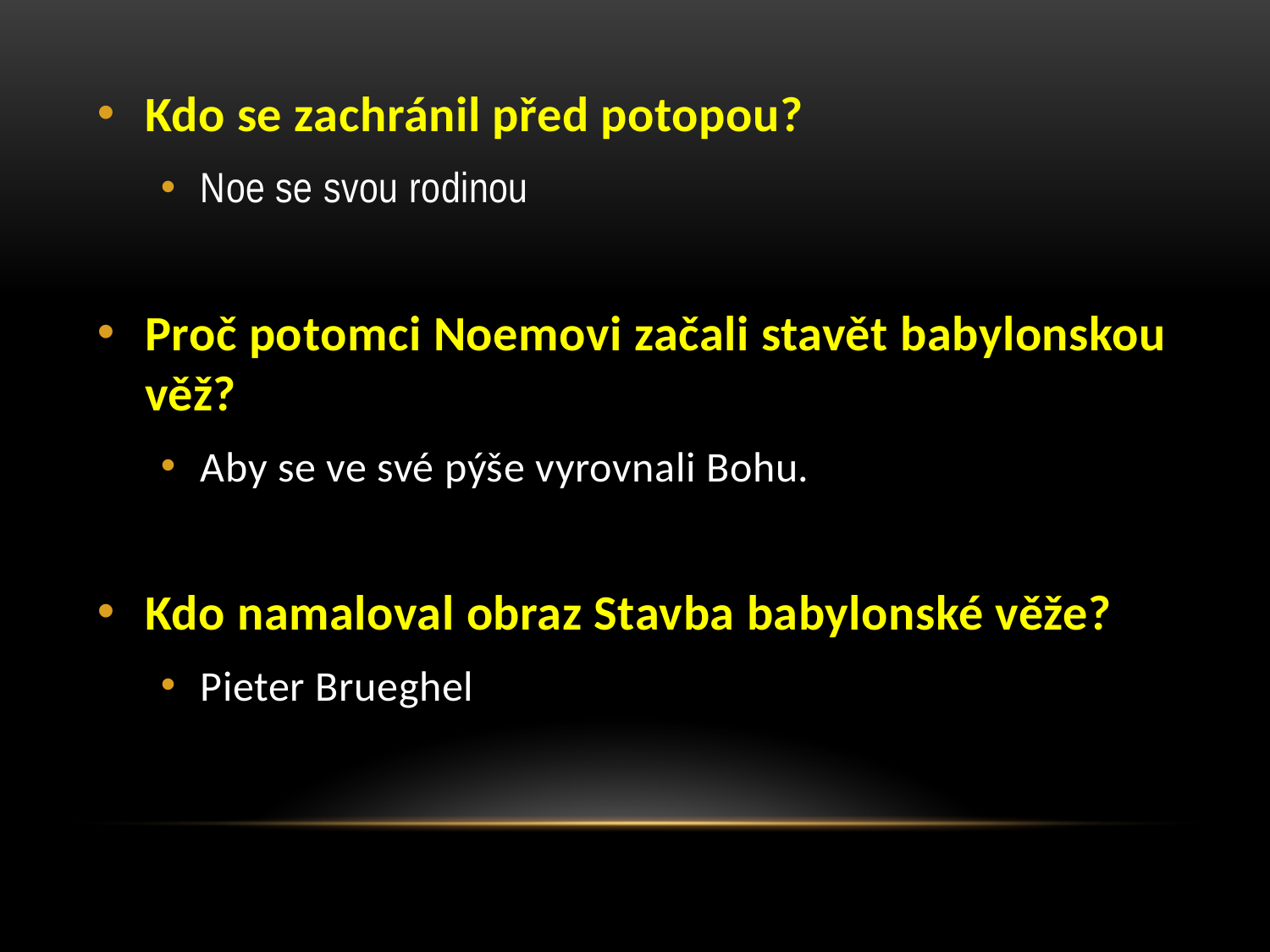

Kdo se zachránil před potopou?
Noe se svou rodinou

Proč potomci Noemovi začali stavět babylonskou věž?
Aby se ve své pýše vyrovnali Bohu.

Kdo namaloval obraz Stavba babylonské věže?
Pieter Brueghel